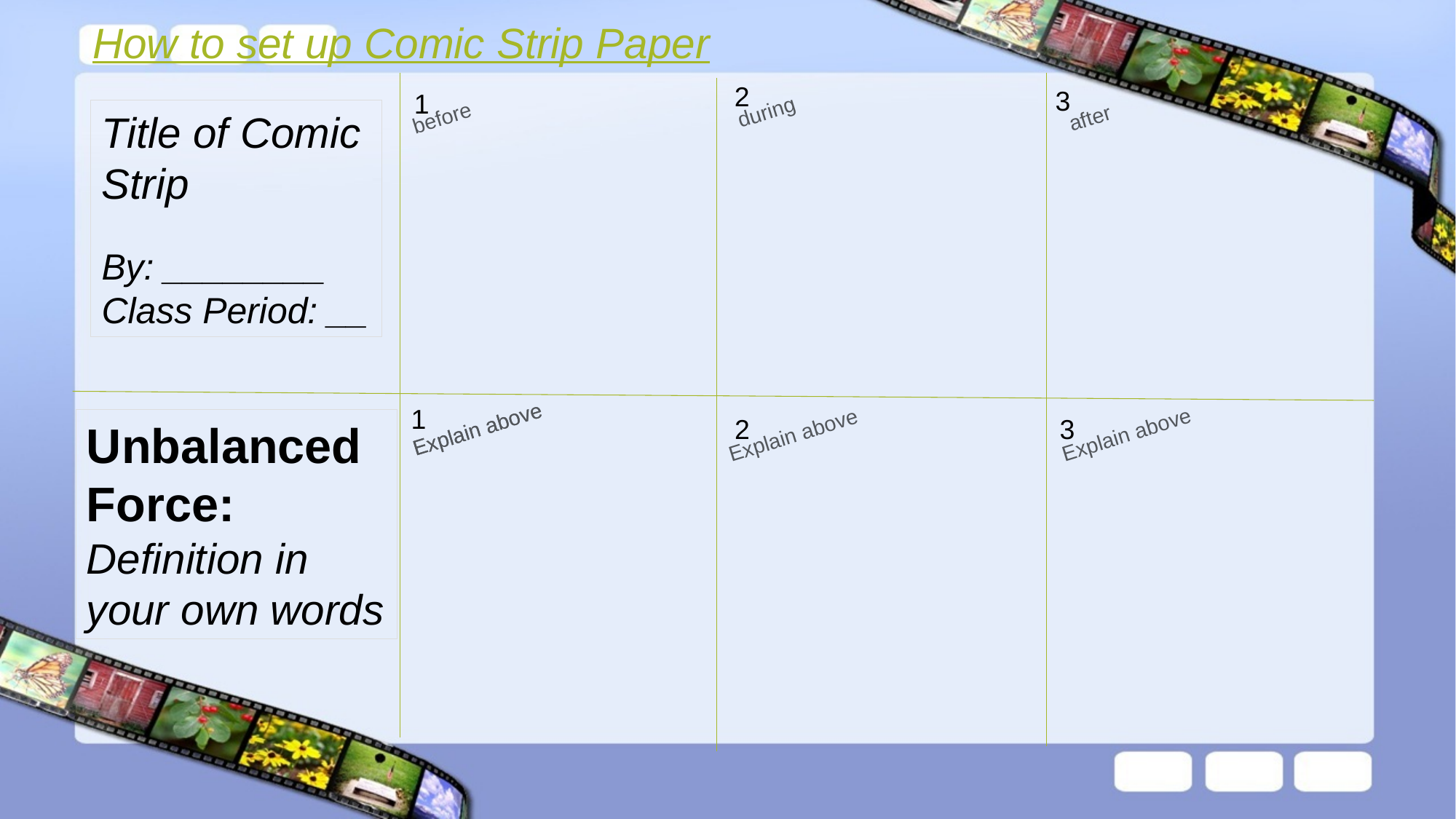

# How to set up Comic Strip Paper
2
3
1
during
after
before
Title of Comic Strip

By: ________
Class Period: __
1
3
2
Unbalanced Force:
Definition in your own words
Explain above
Explain above
Explain above
Explain above